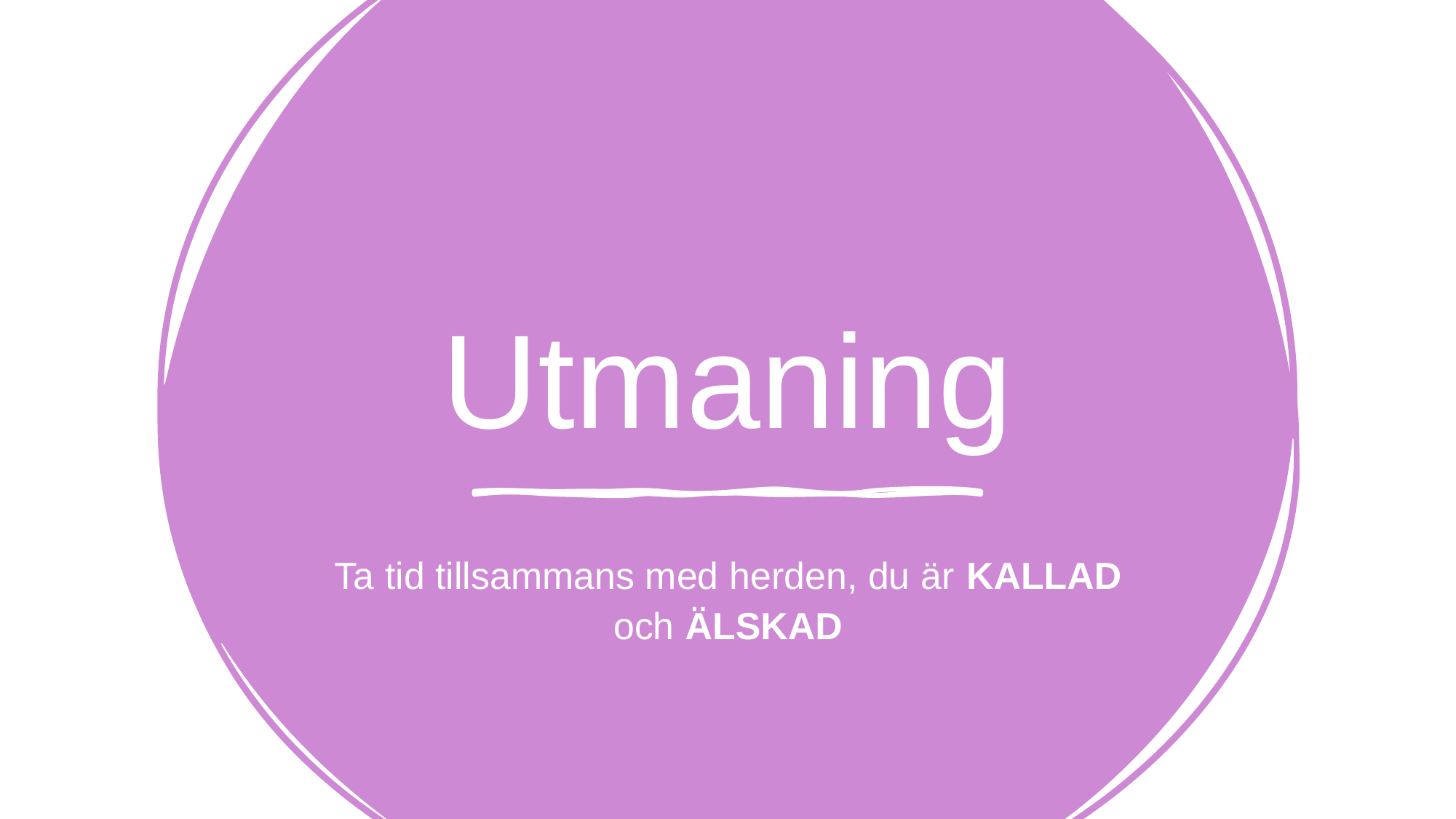

# Utmaning

Ta tid tillsammans med herden, du är KALLAD och ÄLSKAD